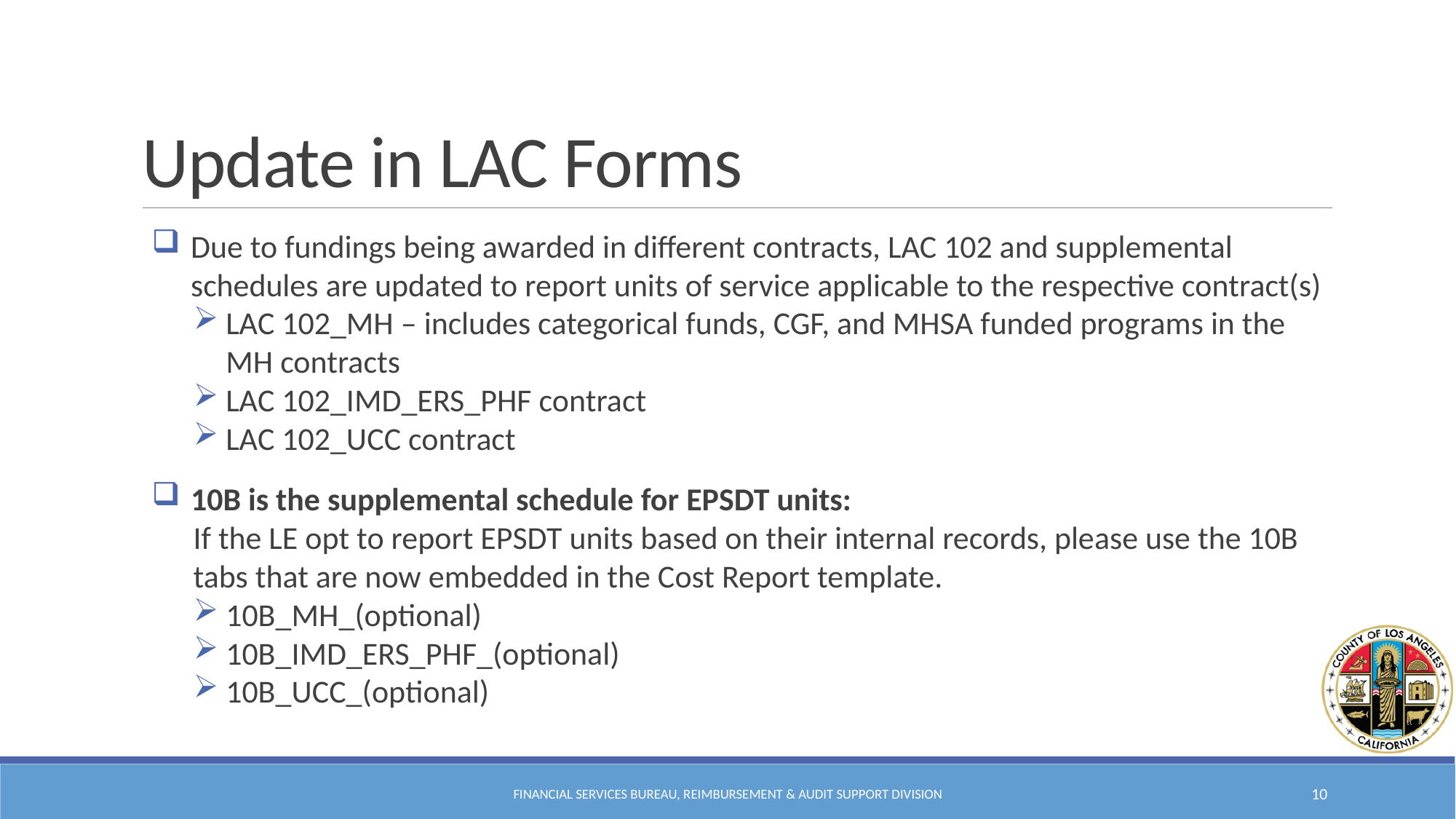

# Update in LAC Forms
Due to fundings being awarded in different contracts, LAC 102 and supplemental schedules are updated to report units of service applicable to the respective contract(s)
LAC 102_MH – includes categorical funds, CGF, and MHSA funded programs in the MH contracts
LAC 102_IMD_ERS_PHF contract
LAC 102_UCC contract

10B is the supplemental schedule for EPSDT units:
If the LE opt to report EPSDT units based on their internal records, please use the 10B tabs that are now embedded in the Cost Report template.
10B_MH_(optional)
10B_IMD_ERS_PHF_(optional)
10B_UCC_(optional)

Financial Services Bureau, Reimbursement & Audit Support Division
10